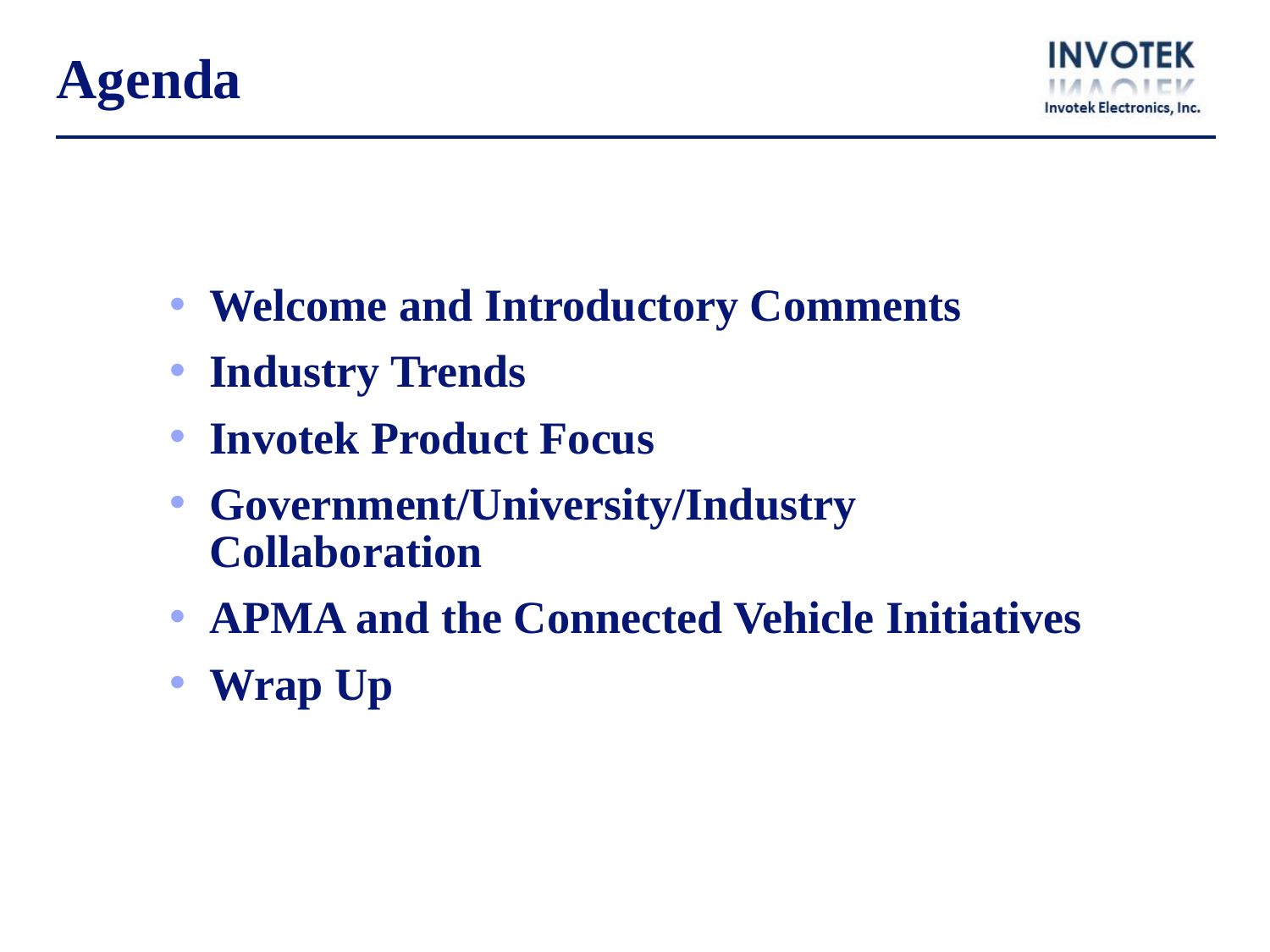

# Agenda
Welcome and Introductory Comments
Industry Trends
Invotek Product Focus
Government/University/Industry Collaboration
APMA and the Connected Vehicle Initiatives
Wrap Up